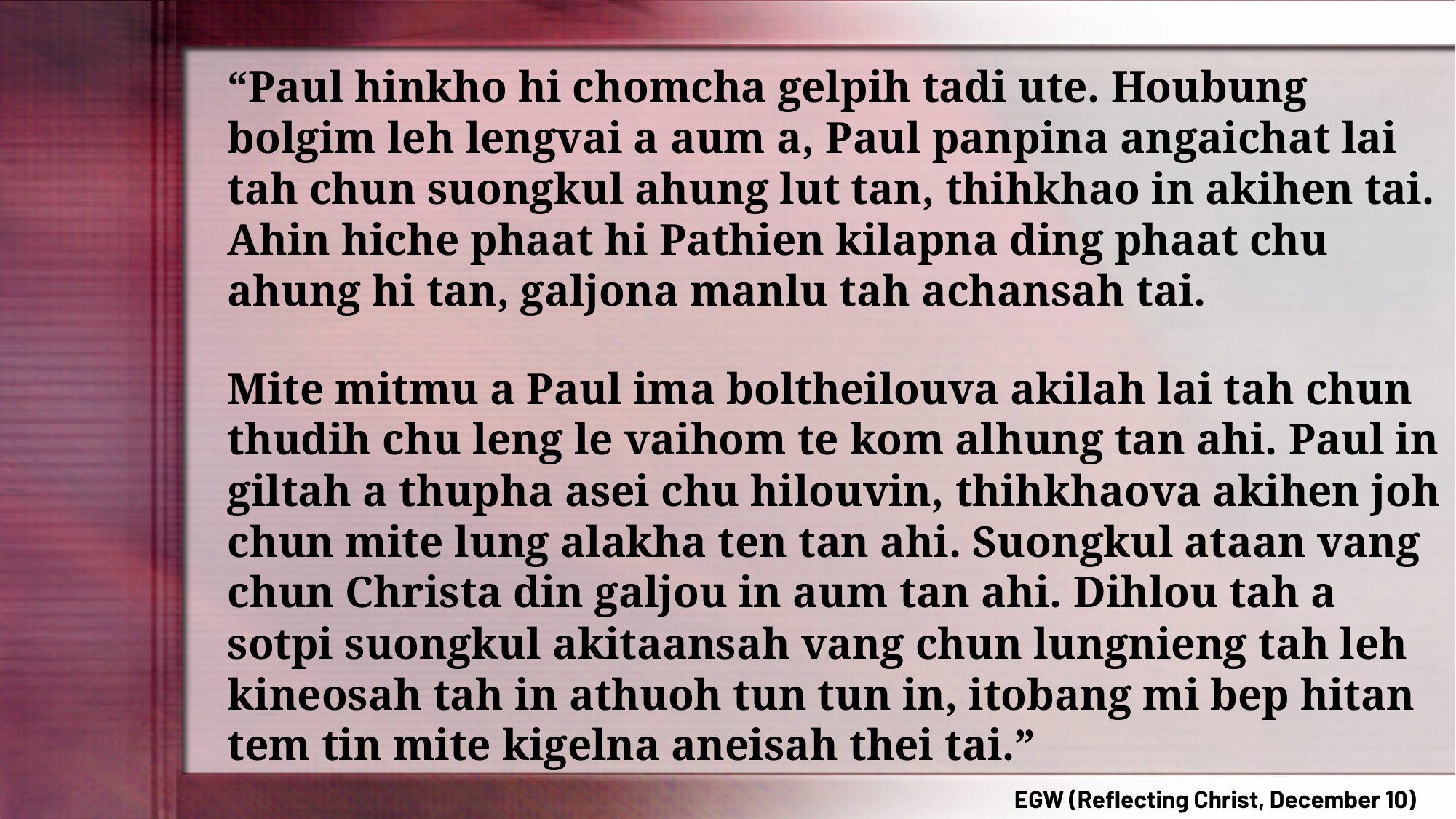

“Paul hinkho hi chomcha gelpih tadi ute. Houbung bolgim leh lengvai a aum a, Paul panpina angaichat lai tah chun suongkul ahung lut tan, thihkhao in akihen tai. Ahin hiche phaat hi Pathien kilapna ding phaat chu ahung hi tan, galjona manlu tah achansah tai.

Mite mitmu a Paul ima boltheilouva akilah lai tah chun thudih chu leng le vaihom te kom alhung tan ahi. Paul in giltah a thupha asei chu hilouvin, thihkhaova akihen joh chun mite lung alakha ten tan ahi. Suongkul ataan vang chun Christa din galjou in aum tan ahi. Dihlou tah a sotpi suongkul akitaansah vang chun lungnieng tah leh kineosah tah in athuoh tun tun in, itobang mi bep hitan tem tin mite kigelna aneisah thei tai.”
EGW (Reflecting Christ, December 10)